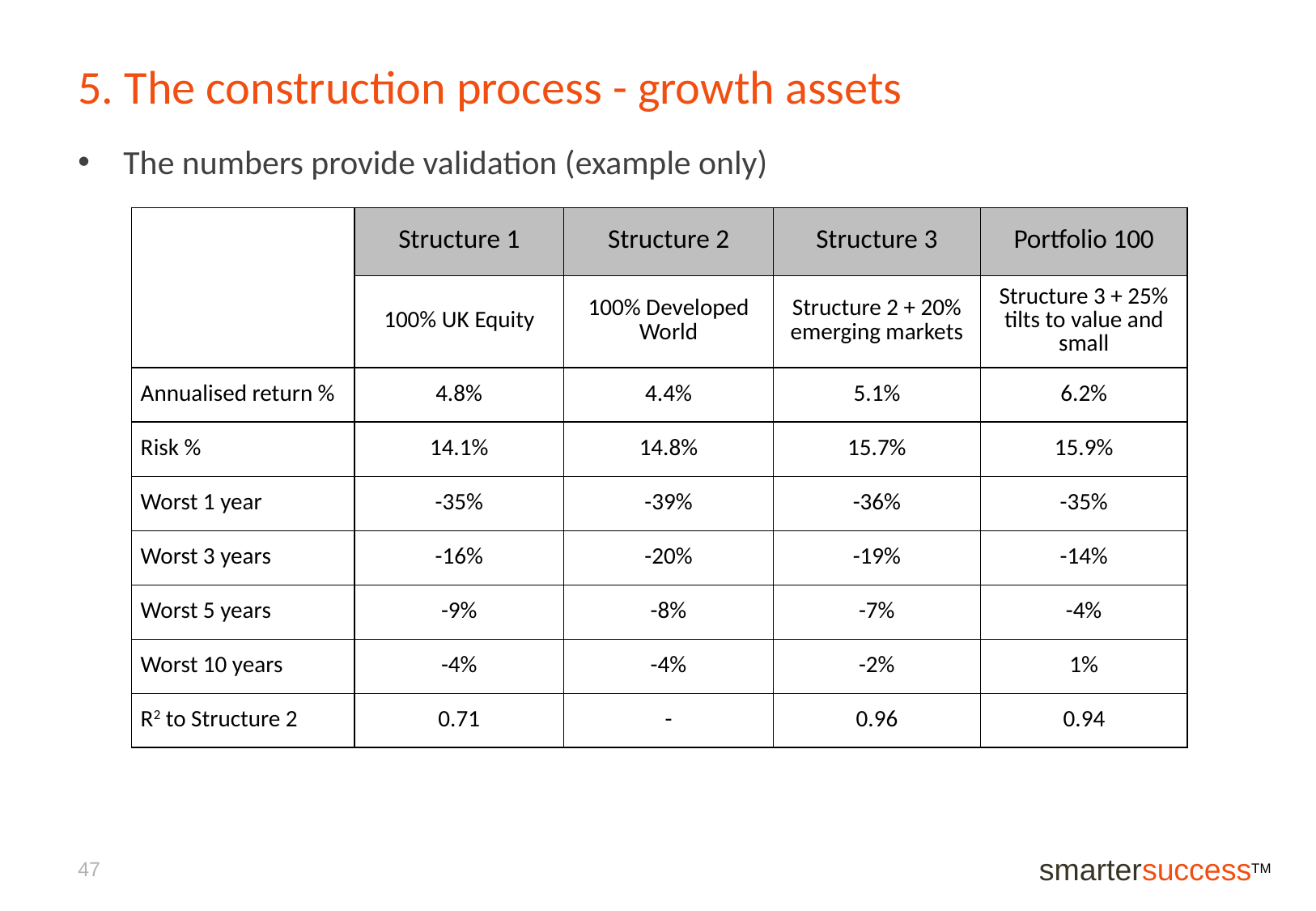

# 5. The construction process - growth assets
The numbers provide validation (example only)
|  | Structure 1 | Structure 2 | Structure 3 | Portfolio 100 |
| --- | --- | --- | --- | --- |
|  | 100% UK Equity | 100% Developed World | Structure 2 + 20% emerging markets | Structure 3 + 25% tilts to value and small |
| Annualised return % | 4.8% | 4.4% | 5.1% | 6.2% |
| Risk % | 14.1% | 14.8% | 15.7% | 15.9% |
| Worst 1 year | -35% | -39% | -36% | -35% |
| Worst 3 years | -16% | -20% | -19% | -14% |
| Worst 5 years | -9% | -8% | -7% | -4% |
| Worst 10 years | -4% | -4% | -2% | 1% |
| R2 to Structure 2 | 0.71 | - | 0.96 | 0.94 |
47